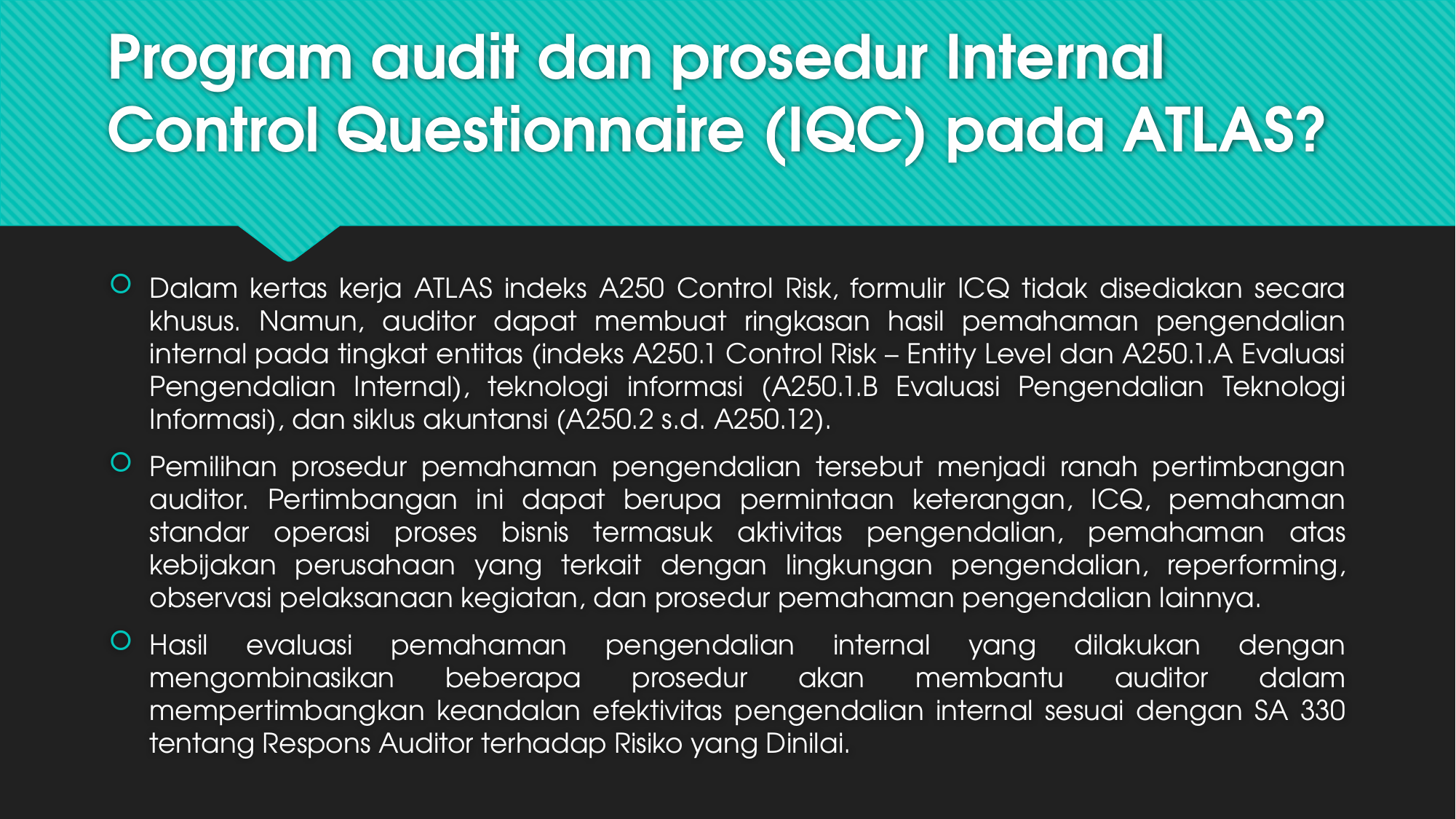

# Program audit dan prosedur Internal Control Questionnaire (IQC) pada ATLAS?
Dalam kertas kerja ATLAS indeks A250 Control Risk, formulir ICQ tidak disediakan secara khusus. Namun, auditor dapat membuat ringkasan hasil pemahaman pengendalian internal pada tingkat entitas (indeks A250.1 Control Risk – Entity Level dan A250.1.A Evaluasi Pengendalian Internal), teknologi informasi (A250.1.B Evaluasi Pengendalian Teknologi Informasi), dan siklus akuntansi (A250.2 s.d. A250.12).
Pemilihan prosedur pemahaman pengendalian tersebut menjadi ranah pertimbangan auditor. Pertimbangan ini dapat berupa permintaan keterangan, ICQ, pemahaman standar operasi proses bisnis termasuk aktivitas pengendalian, pemahaman atas kebijakan perusahaan yang terkait dengan lingkungan pengendalian, reperforming, observasi pelaksanaan kegiatan, dan prosedur pemahaman pengendalian lainnya.
Hasil evaluasi pemahaman pengendalian internal yang dilakukan dengan mengombinasikan beberapa prosedur akan membantu auditor dalam mempertimbangkan keandalan efektivitas pengendalian internal sesuai dengan SA 330 tentang Respons Auditor terhadap Risiko yang Dinilai.